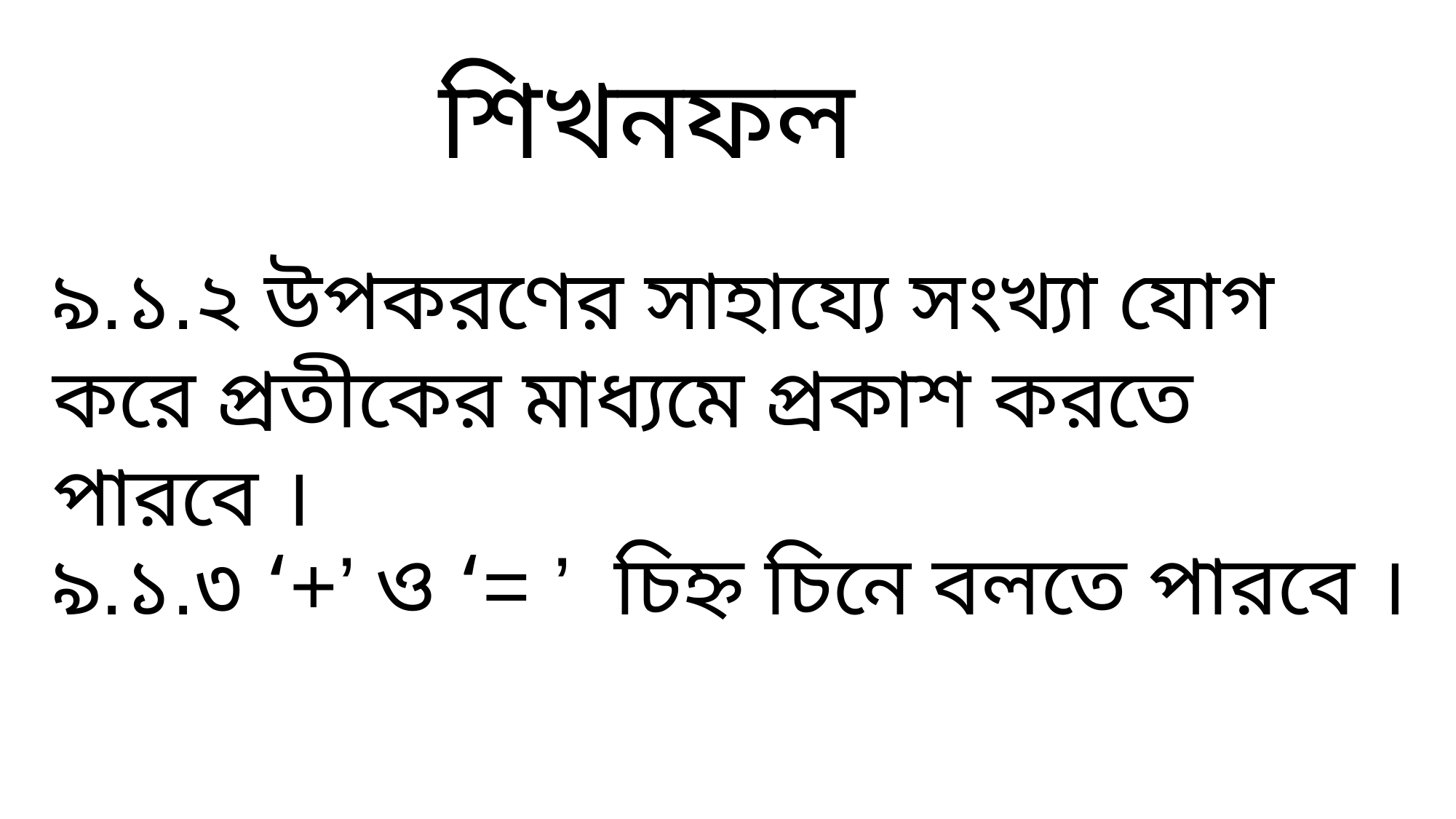

শিখনফল
৯.১.২ উপকরণের সাহায্যে সংখ্যা যোগ করে প্রতীকের মাধ্যমে প্রকাশ করতে পারবে ।
৯.১.৩ ‘+’ ও ‘= ’  চিহ্ন চিনে বলতে পারবে ।